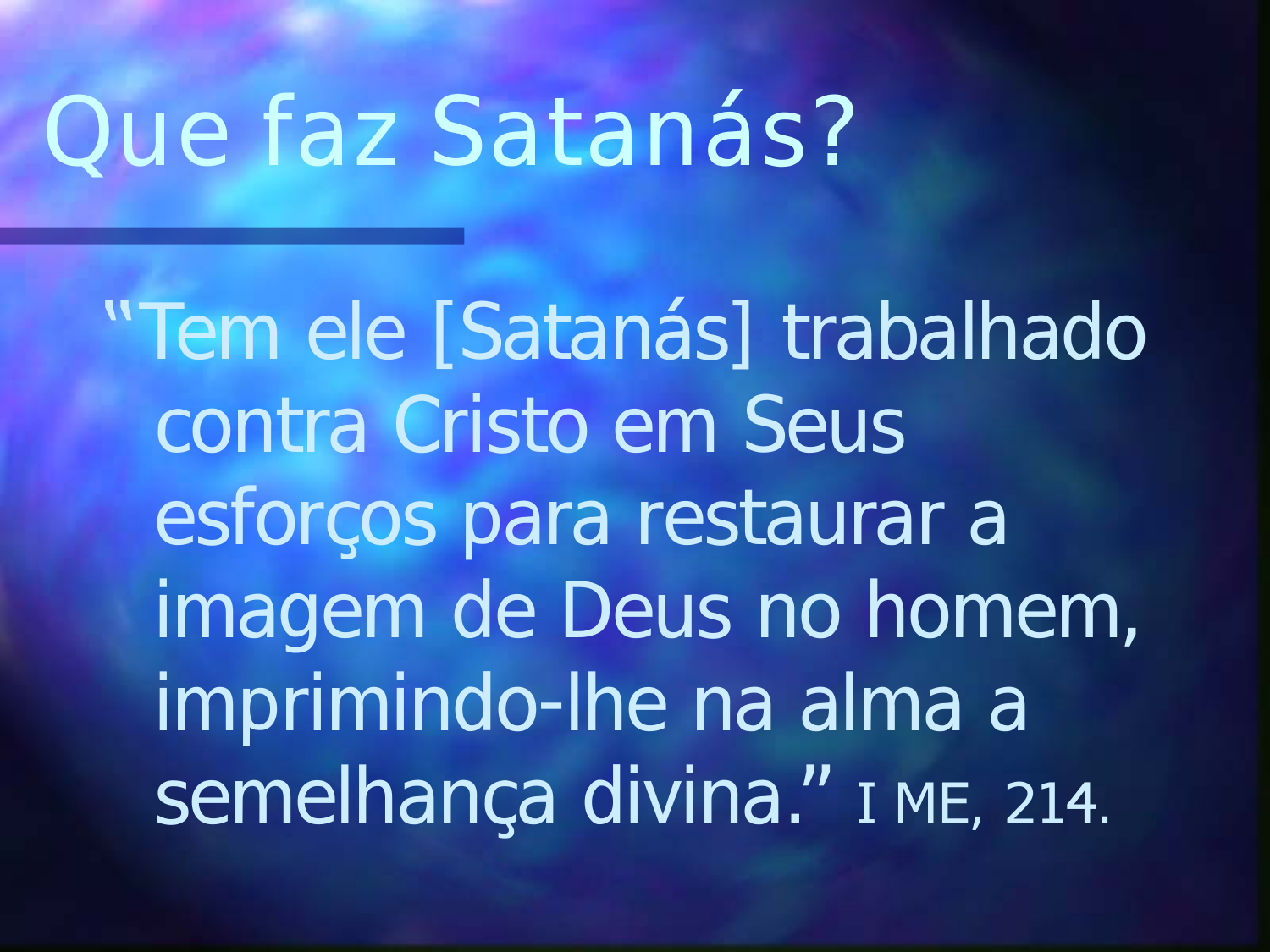

# Que faz Satanás?
“Tem ele [Satanás] trabalhado contra Cristo em Seus esforços para restaurar a imagem de Deus no homem, imprimindo-lhe na alma a semelhança divina.” I ME, 214.